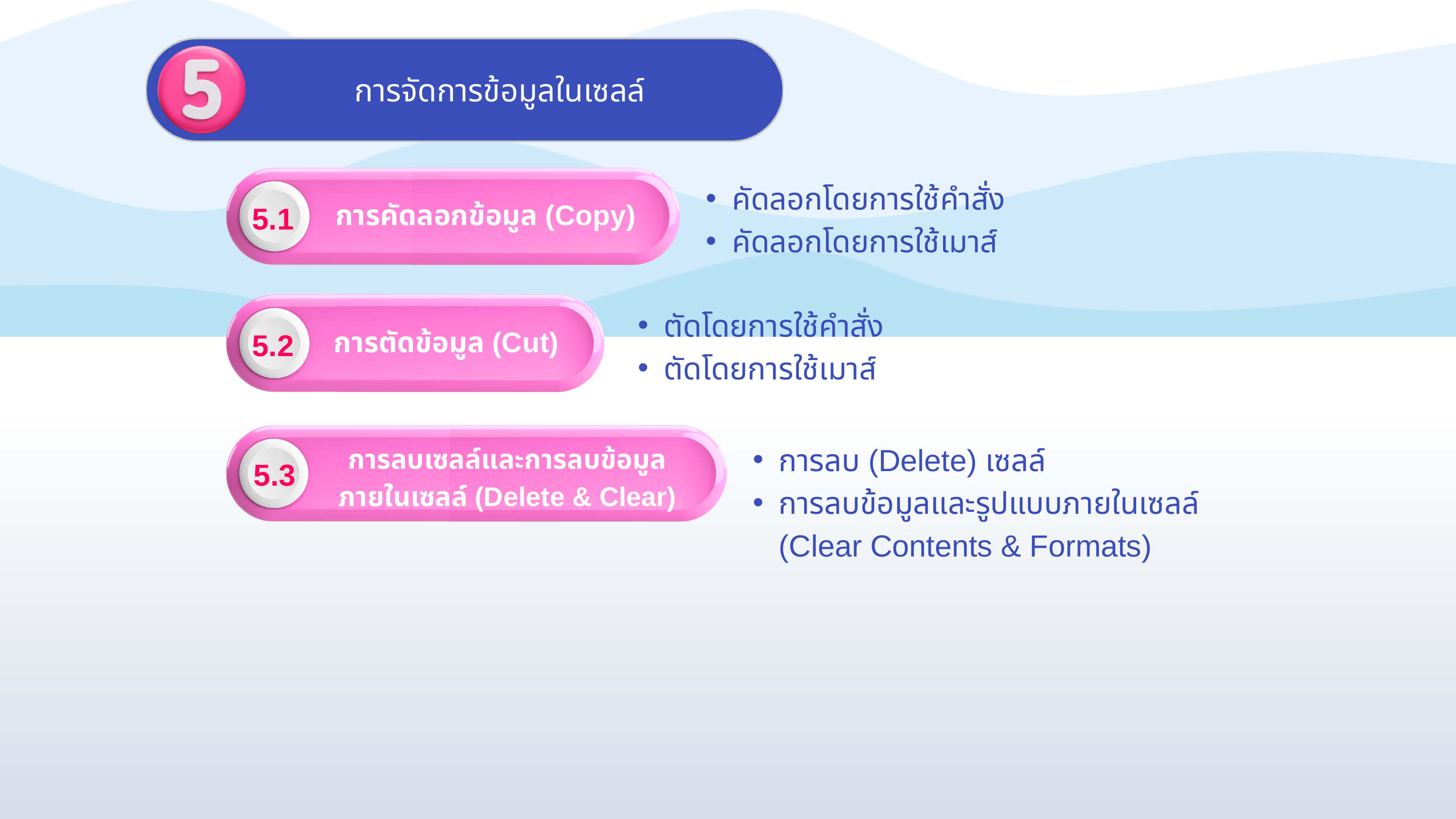

การจัดการข้อมูลในเซลล์

คัดลอกโดยการใช้คำสั่ง
คัดลอกโดยการใช้เมาส์
5.1
การคัดลอกข้อมูล (Copy)

ตัดโดยการใช้คำสั่ง
ตัดโดยการใช้เมาส์
5.2
 การตัดข้อมูล (Cut)

การลบ (Delete) เซลล์
การลบข้อมูลและรูปแบบภายในเซลล์ (Clear Contents & Formats)
การลบเซลล์และการลบข้อมูลภายในเซลล์ (Delete & Clear)
5.3